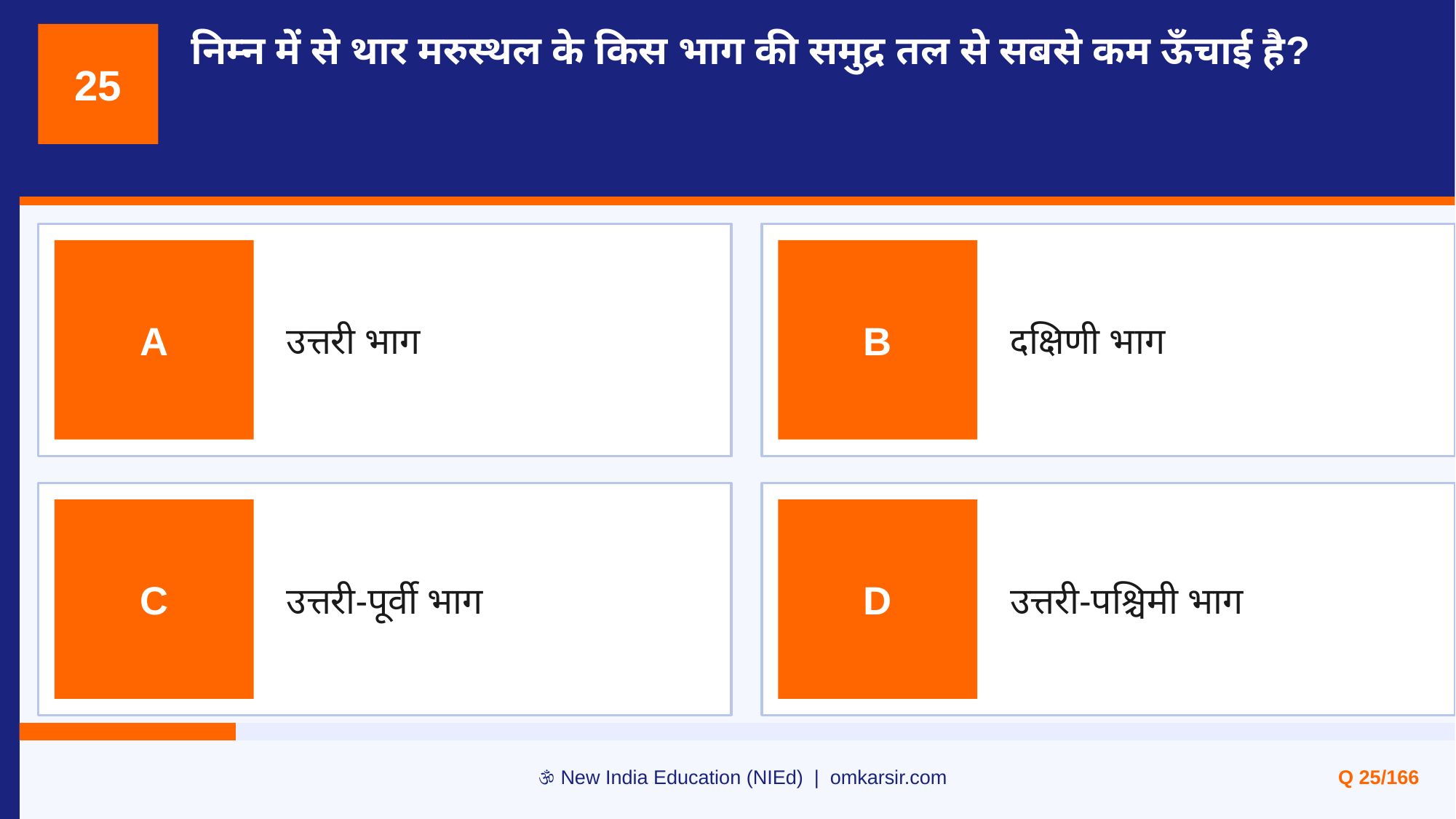

निम्न में से थार मरुस्थल के किस भाग की समुद्र तल से सबसे कम ऊँचाई है?
25

उत्तरी भाग
दक्षिणी भाग
A
B

उत्तरी-पूर्वी भाग
उत्तरी-पश्चिमी भाग
C
D

🕉️ New India Education (NIEd)  |  omkarsir.com
Q 25/166